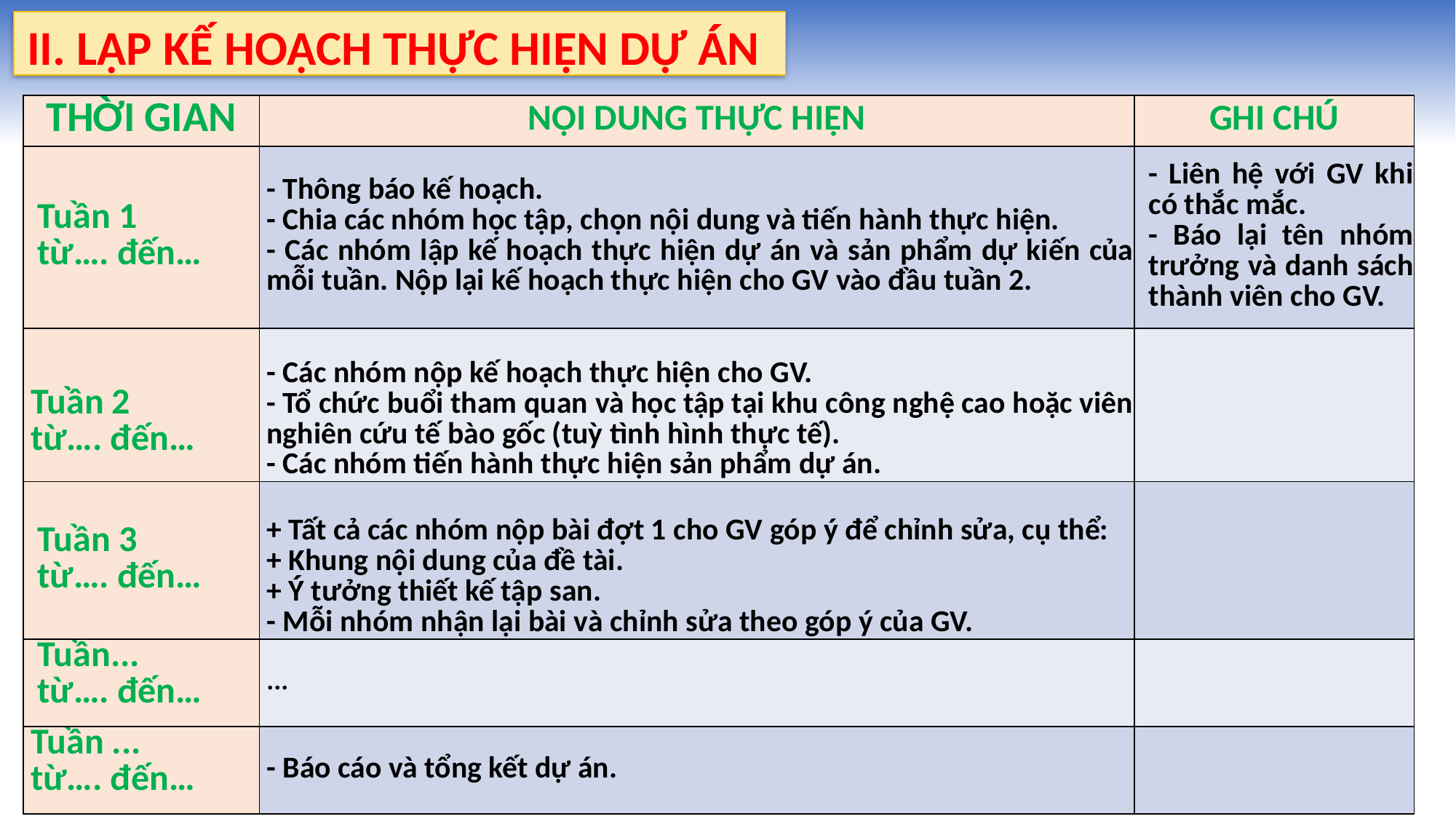

II. LẬP KẾ HOẠCH THỰC HIỆN DỰ ÁN
| THỜI GIAN | NỘI DUNG THỰC HIỆN | GHI CHÚ |
| --- | --- | --- |
| Tuần 1 từ…. đến… | - Thông báo kế hoạch. - Chia các nhóm học tập, chọn nội dung và tiến hành thực hiện. - Các nhóm lập kế hoạch thực hiện dự án và sản phẩm dự kiến của mỗi tuần. Nộp lại kế hoạch thực hiện cho GV vào đầu tuần 2. | - Liên hệ với GV khi có thắc mắc. - Báo lại tên nhóm trưởng và danh sách thành viên cho GV. |
| Tuần 2 từ…. đến… | - Các nhóm nộp kế hoạch thực hiện cho GV. - Tổ chức buổi tham quan và học tập tại khu công nghệ cao hoặc viên nghiên cứu tế bào gốc (tuỳ tình hình thực tế). - Các nhóm tiến hành thực hiện sản phẩm dự án. |  |
| Tuần 3 từ…. đến… | + Tất cả các nhóm nộp bài đợt 1 cho GV góp ý để chỉnh sửa, cụ thể: + Khung nội dung của đề tài. + Ý tưởng thiết kế tập san. - Mỗi nhóm nhận lại bài và chỉnh sửa theo góp ý của GV. |  |
| Tuần... từ…. đến… | ... |  |
| Tuần ... từ…. đến… | - Báo cáo và tổng kết dự án. |  |